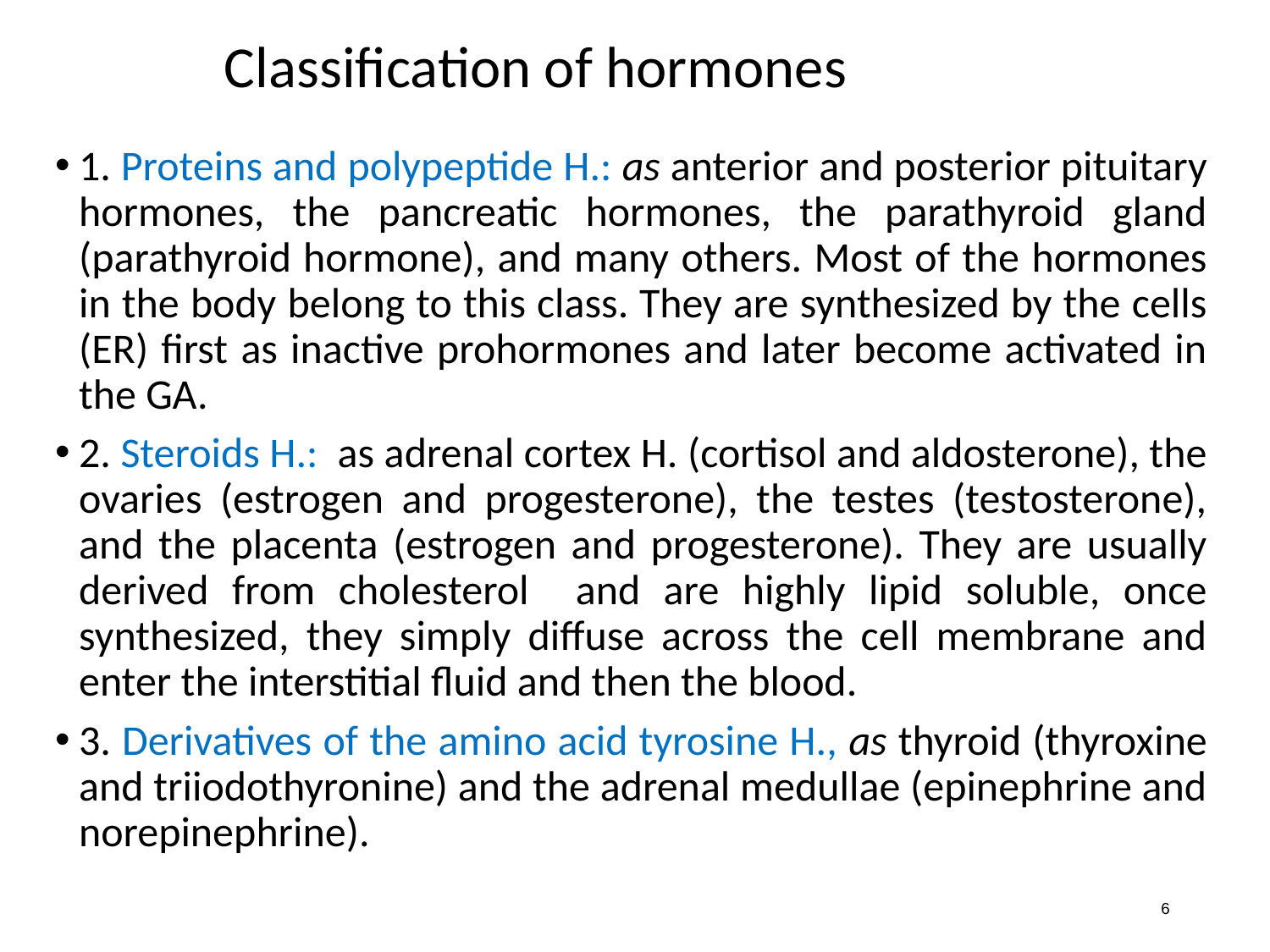

# Classification of hormones
1. Proteins and polypeptide H.: as anterior and posterior pituitary hormones, the pancreatic hormones, the parathyroid gland (parathyroid hormone), and many others. Most of the hormones in the body belong to this class. They are synthesized by the cells (ER) first as inactive prohormones and later become activated in the GA.
2. Steroids H.:  as adrenal cortex H. (cortisol and aldosterone), the ovaries (estrogen and progesterone), the testes (testosterone), and the placenta (estrogen and progesterone). They are usually derived from cholesterol  and are highly lipid soluble, once synthesized, they simply diffuse across the cell membrane and enter the interstitial fluid and then the blood.
3. Derivatives of the amino acid tyrosine H., as thyroid (thyroxine and triiodothyronine) and the adrenal medullae (epinephrine and norepinephrine).
6